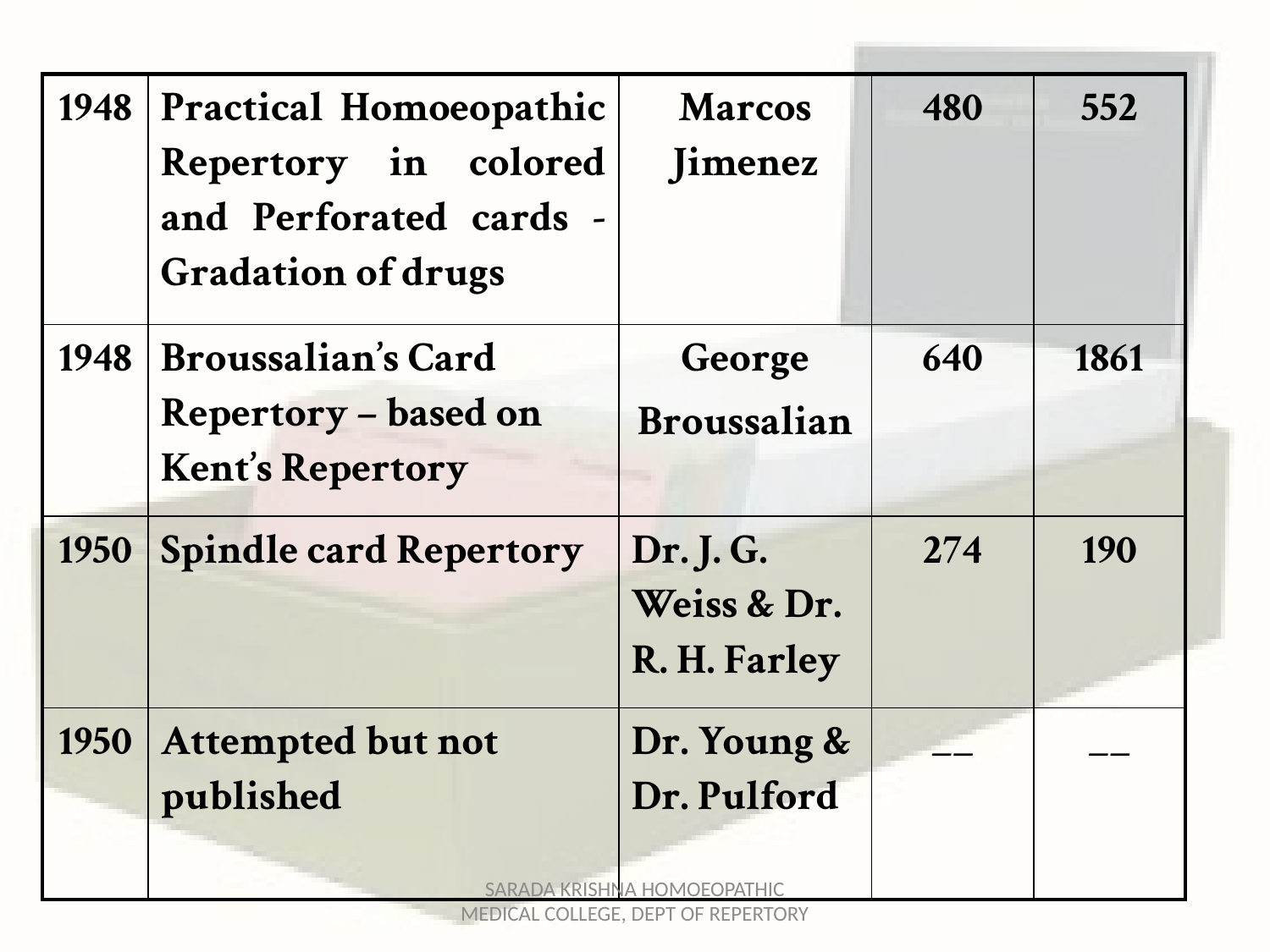

| 1948 | Practical Homoeopathic Repertory in colored and Perforated cards - Gradation of drugs | Marcos Jimenez | 480 | 552 |
| --- | --- | --- | --- | --- |
| 1948 | Broussalian’s Card Repertory – based on Kent’s Repertory | George Broussalian | 640 | 1861 |
| 1950 | Spindle card Repertory | Dr. J. G. Weiss & Dr. R. H. Farley | 274 | 190 |
| 1950 | Attempted but not published | Dr. Young & Dr. Pulford | \_\_ | \_\_ |
SARADA KRISHNA HOMOEOPATHIC MEDICAL COLLEGE, DEPT OF REPERTORY